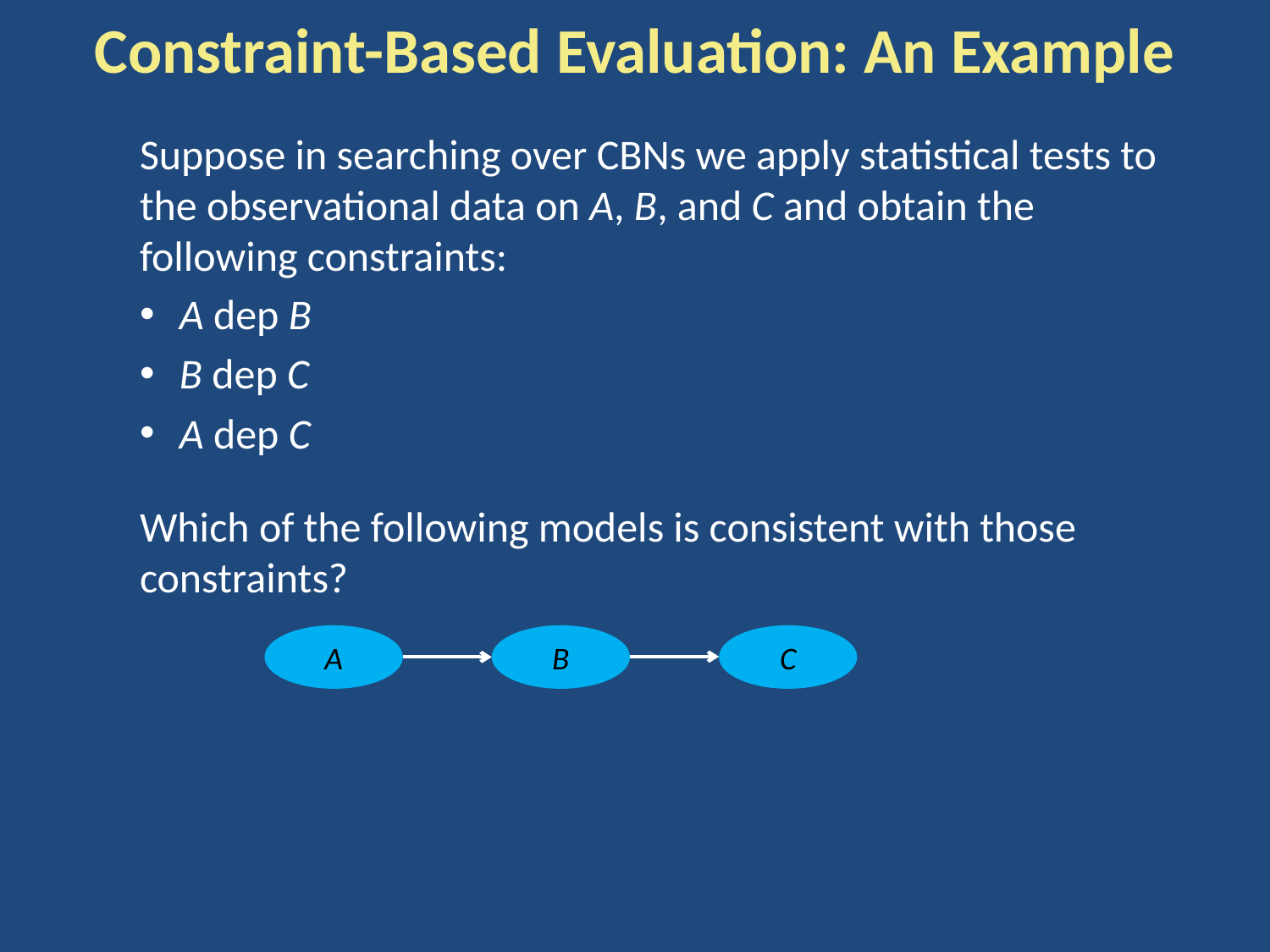

# Constraint-Based Evaluation: An Example
Suppose in searching over CBNs we apply statistical tests to the observational data on A, B, and C and obtain the following constraints:
A dep B
B dep C
A dep C

Which of the following models is consistent with those constraints?

A
B
C